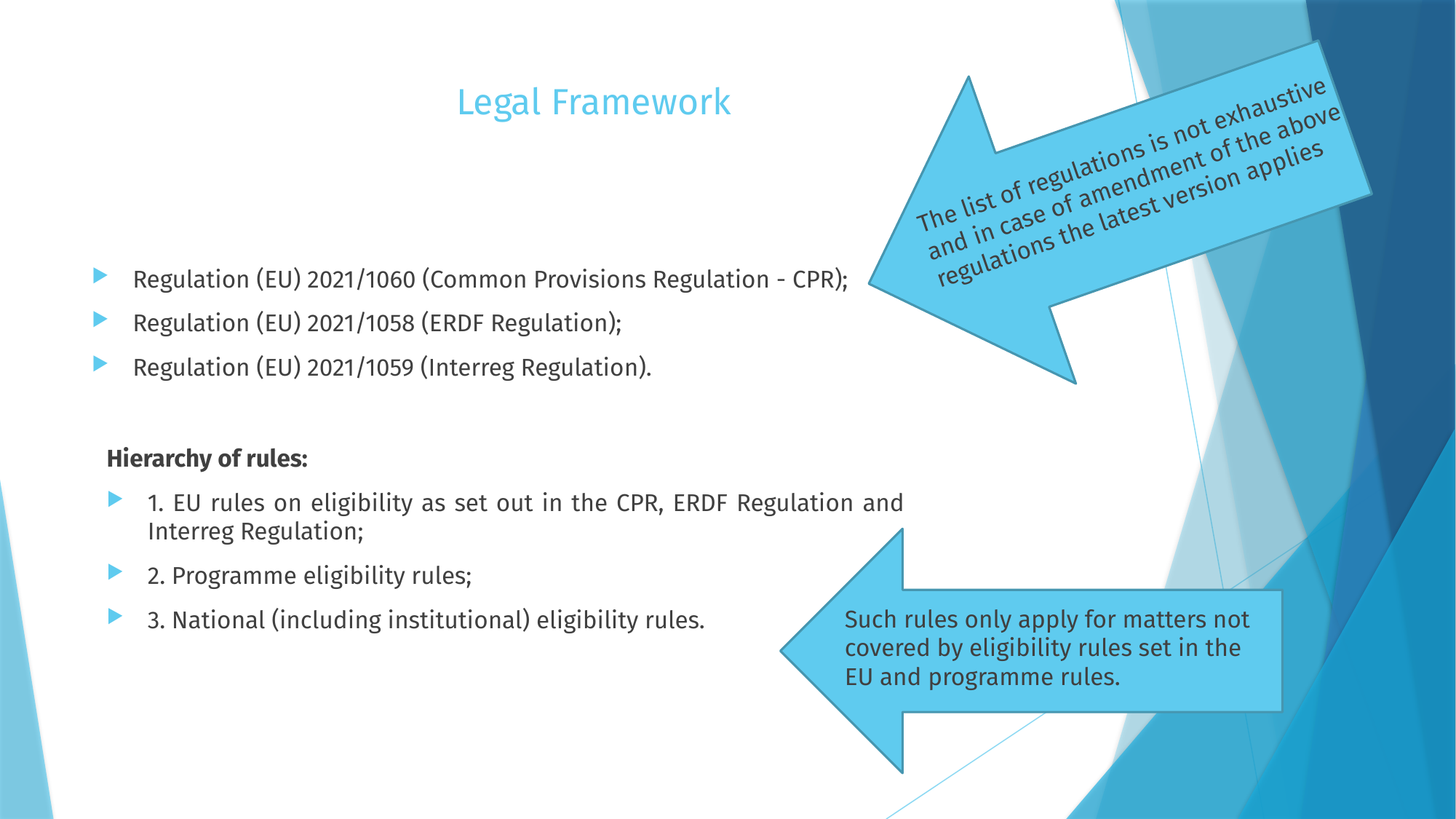

# Legal Framework
The list of regulations is not exhaustive and in case of amendment of the above regulations the latest version applies
Regulation (EU) 2021/1060 (Common Provisions Regulation - CPR);
Regulation (EU) 2021/1058 (ERDF Regulation);
Regulation (EU) 2021/1059 (Interreg Regulation).
Hierarchy of rules:
1. EU rules on eligibility as set out in the CPR, ERDF Regulation and Interreg Regulation;
2. Programme eligibility rules;
3. National (including institutional) eligibility rules.

Such rules only apply for matters not covered by eligibility rules set in the EU and programme rules.